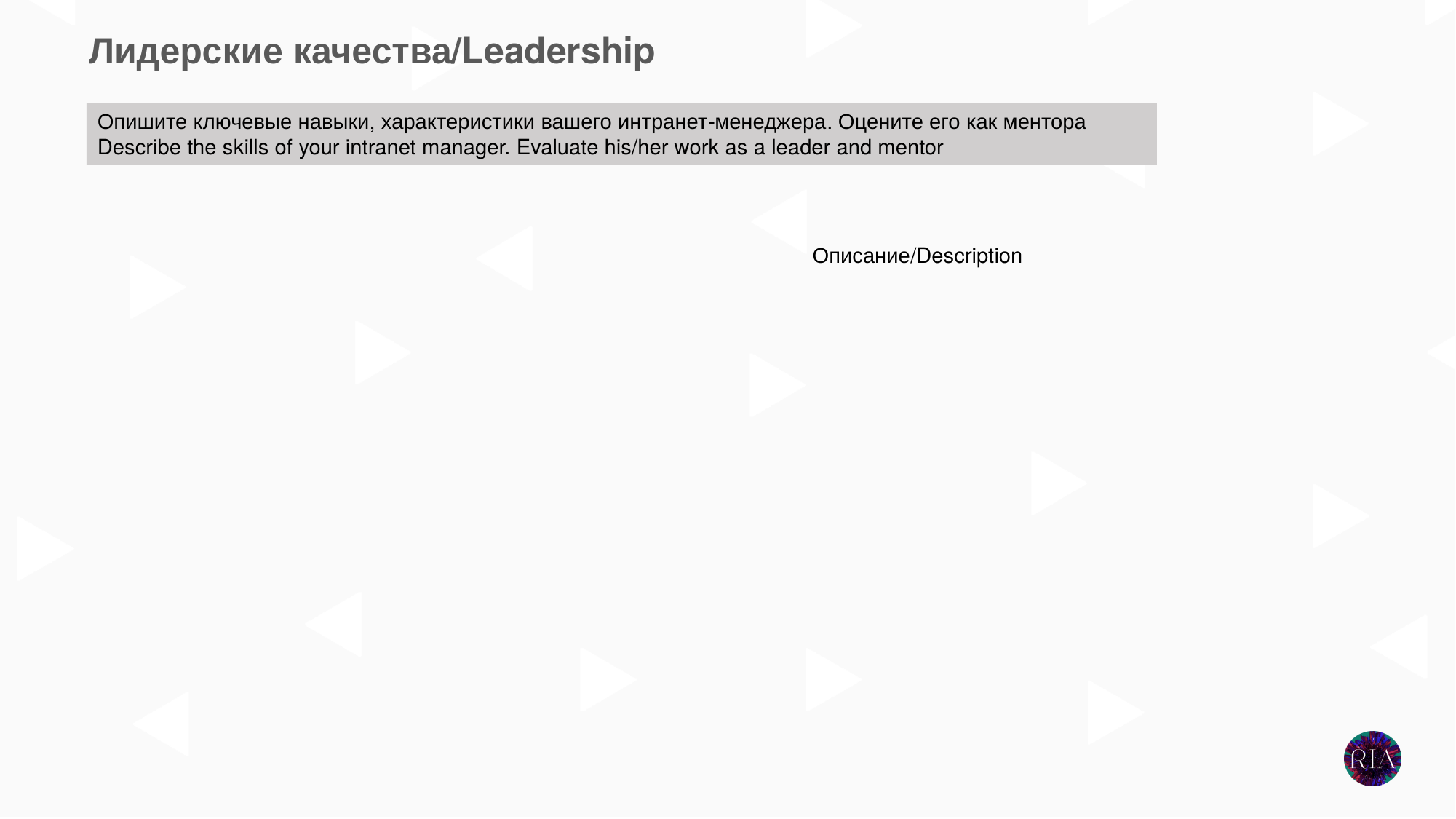

Лидерские качества/Leadership
Опишите ключевые навыки, характеристики вашего интранет-менеджера. Оцените его как ментора
Describe the skills of your intranet manager. Evaluate his/her work as a leader and mentor
Описание/Description